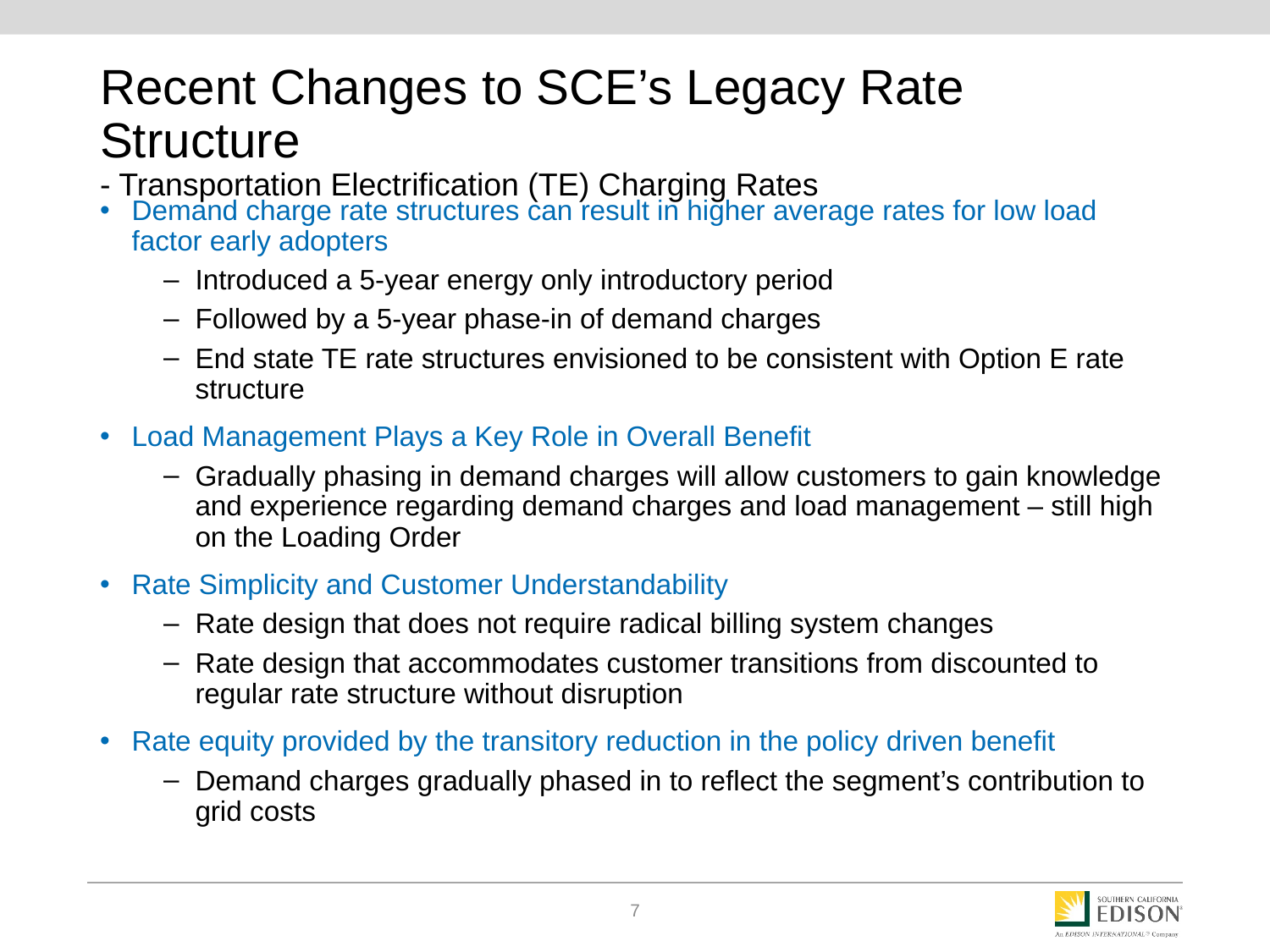

Recent Changes to SCE’s Legacy Rate Structure
- Transportation Electrification (TE) Charging Rates
Demand charge rate structures can result in higher average rates for low load factor early adopters
Introduced a 5-year energy only introductory period
Followed by a 5-year phase-in of demand charges
End state TE rate structures envisioned to be consistent with Option E rate structure
Load Management Plays a Key Role in Overall Benefit
Gradually phasing in demand charges will allow customers to gain knowledge and experience regarding demand charges and load management – still high on the Loading Order
Rate Simplicity and Customer Understandability
Rate design that does not require radical billing system changes
Rate design that accommodates customer transitions from discounted to regular rate structure without disruption
Rate equity provided by the transitory reduction in the policy driven benefit
Demand charges gradually phased in to reflect the segment’s contribution to grid costs
7